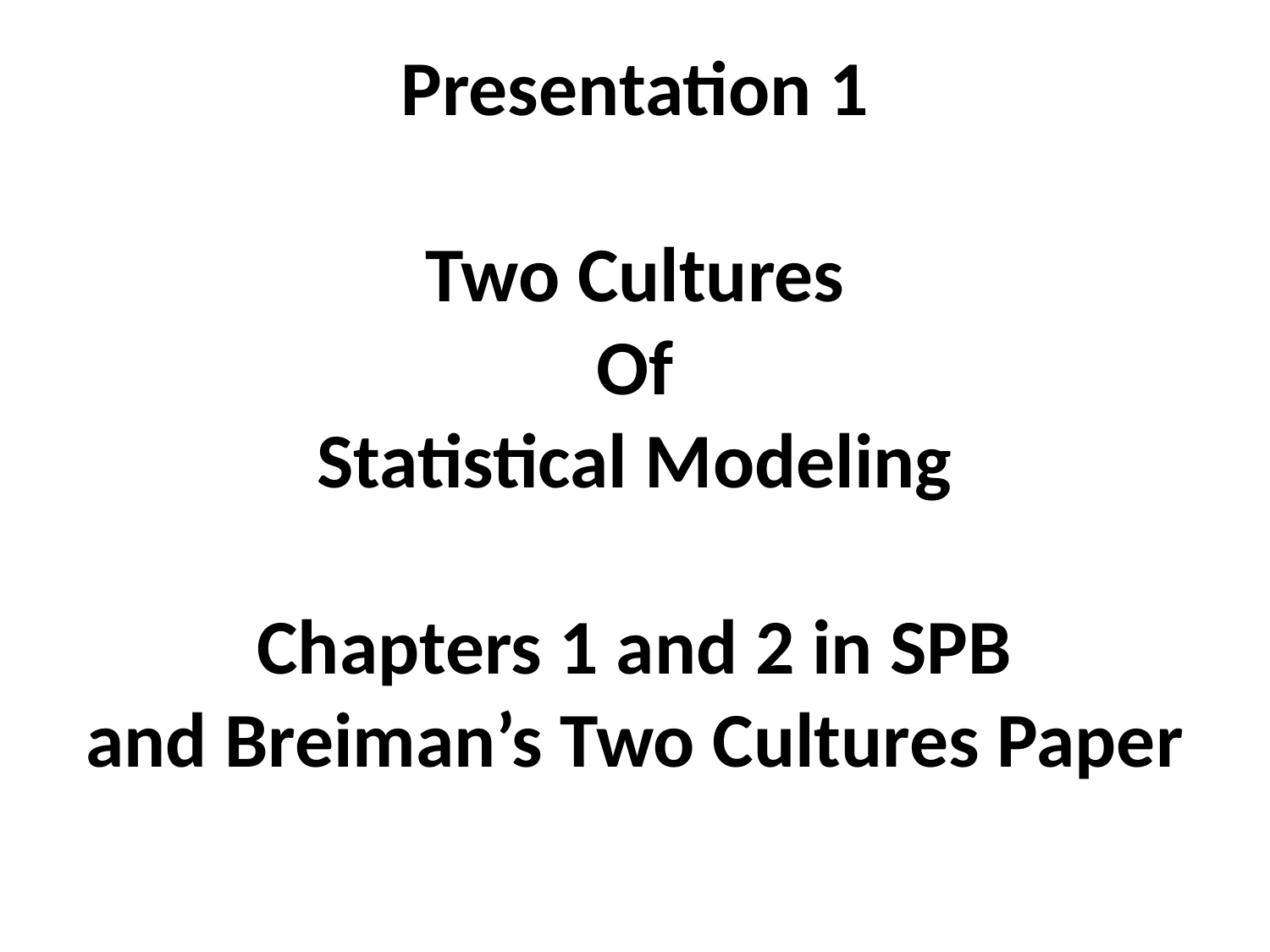

# Presentation 1 Two Cultures Of Statistical Modeling Chapters 1 and 2 in SPB and Breiman’s Two Cultures Paper